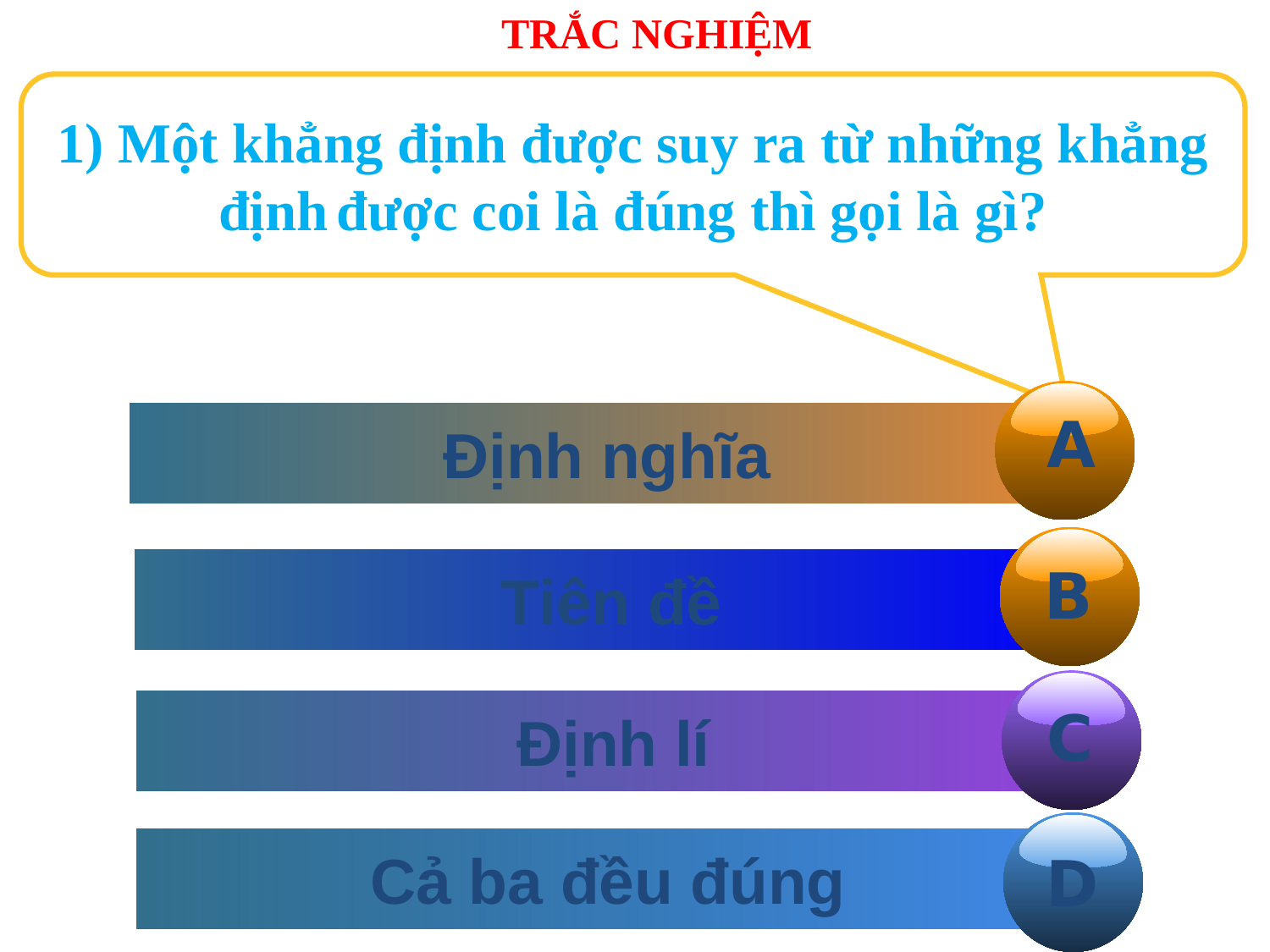

TRẮC NGHIỆM
1) Một khẳng định được suy ra từ những khẳng định được coi là đúng thì gọi là gì?

A
Định nghĩa

Tiên đề
B

Định lí
C

Cả ba đều đúng
D